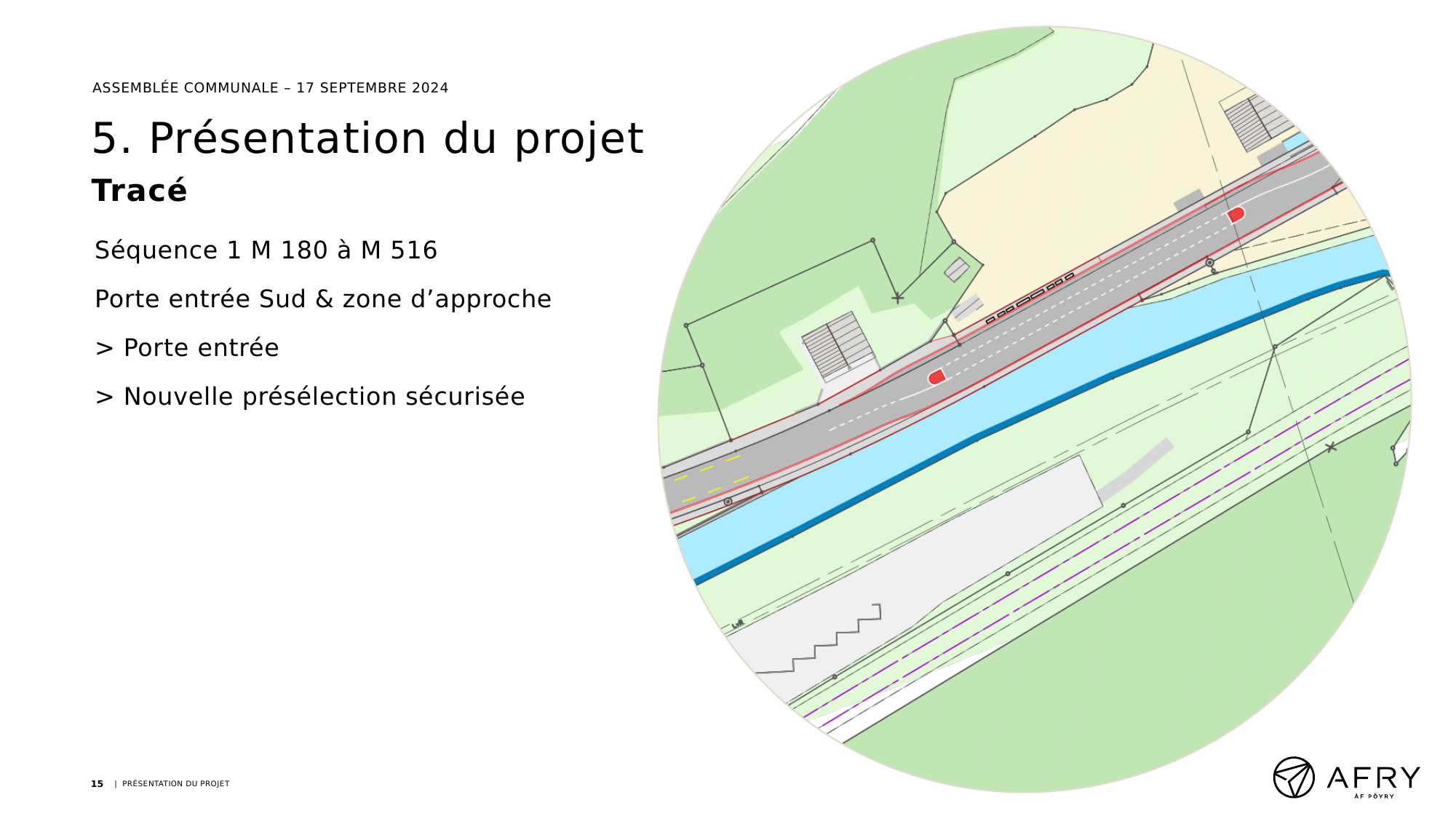

# 5. Présentation du projet Tracé
Séquence 1 M 180 à M 516
Porte entrée Sud & zone d’approche
> Porte entrée
> Nouvelle présélection sécurisée